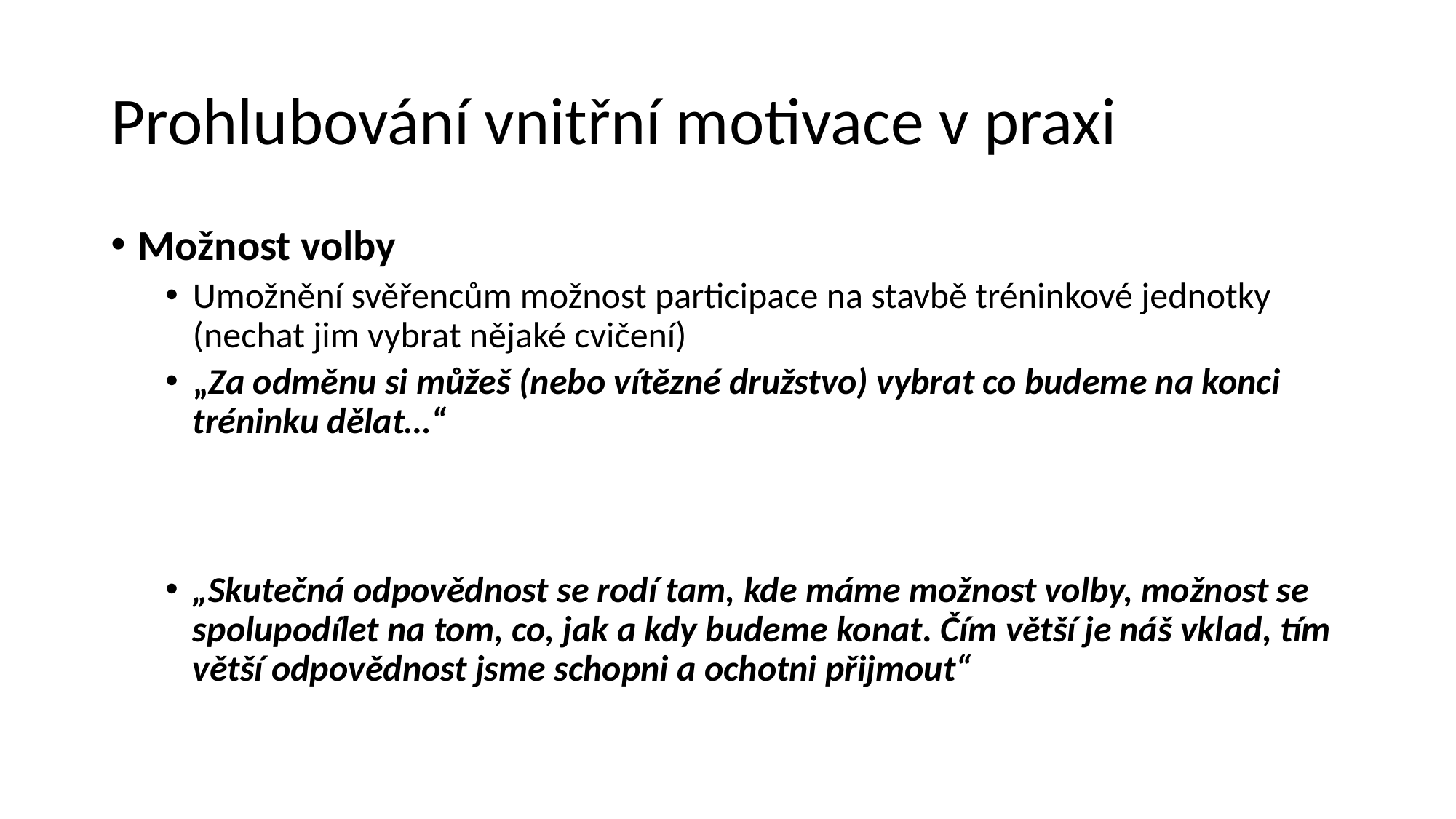

# Prohlubování vnitřní motivace v praxi
Možnost volby
Umožnění svěřencům možnost participace na stavbě tréninkové jednotky (nechat jim vybrat nějaké cvičení)
„Za odměnu si můžeš (nebo vítězné družstvo) vybrat co budeme na konci tréninku dělat…“

„Skutečná odpovědnost se rodí tam, kde máme možnost volby, možnost se spolupodílet na tom, co, jak a kdy budeme konat. Čím větší je náš vklad, tím větší odpovědnost jsme schopni a ochotni přijmout“